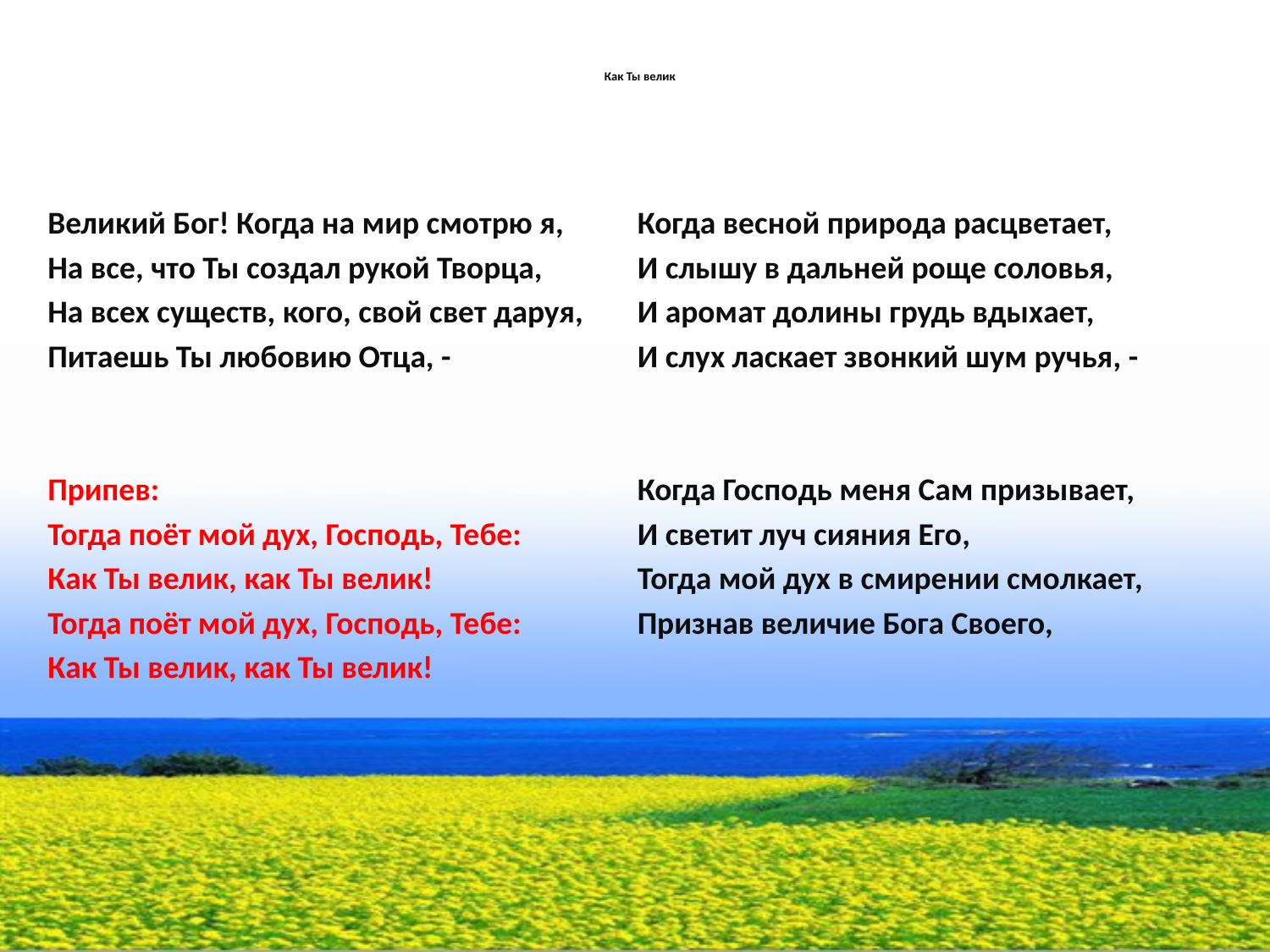

# Как Ты велик
Великий Бог! Когда на мир смотрю я,
На все, что Ты создал рукой Творца,
На всех существ, кого, свой свет даруя,
Питаешь Ты любовию Отца, -

Припев:
Тогда поёт мой дух, Господь, Тебе:
Как Ты велик, как Ты велик!
Тогда поёт мой дух, Господь, Тебе:
Как Ты велик, как Ты велик!

Когда весной природа расцветает,
И слышу в дальней роще соловья,
И аромат долины грудь вдыхает,
И слух ласкает звонкий шум ручья, -

Когда Господь меня Сам призывает,
И светит луч сияния Его,
Тогда мой дух в смирении смолкает,
Признав величие Бога Своего,